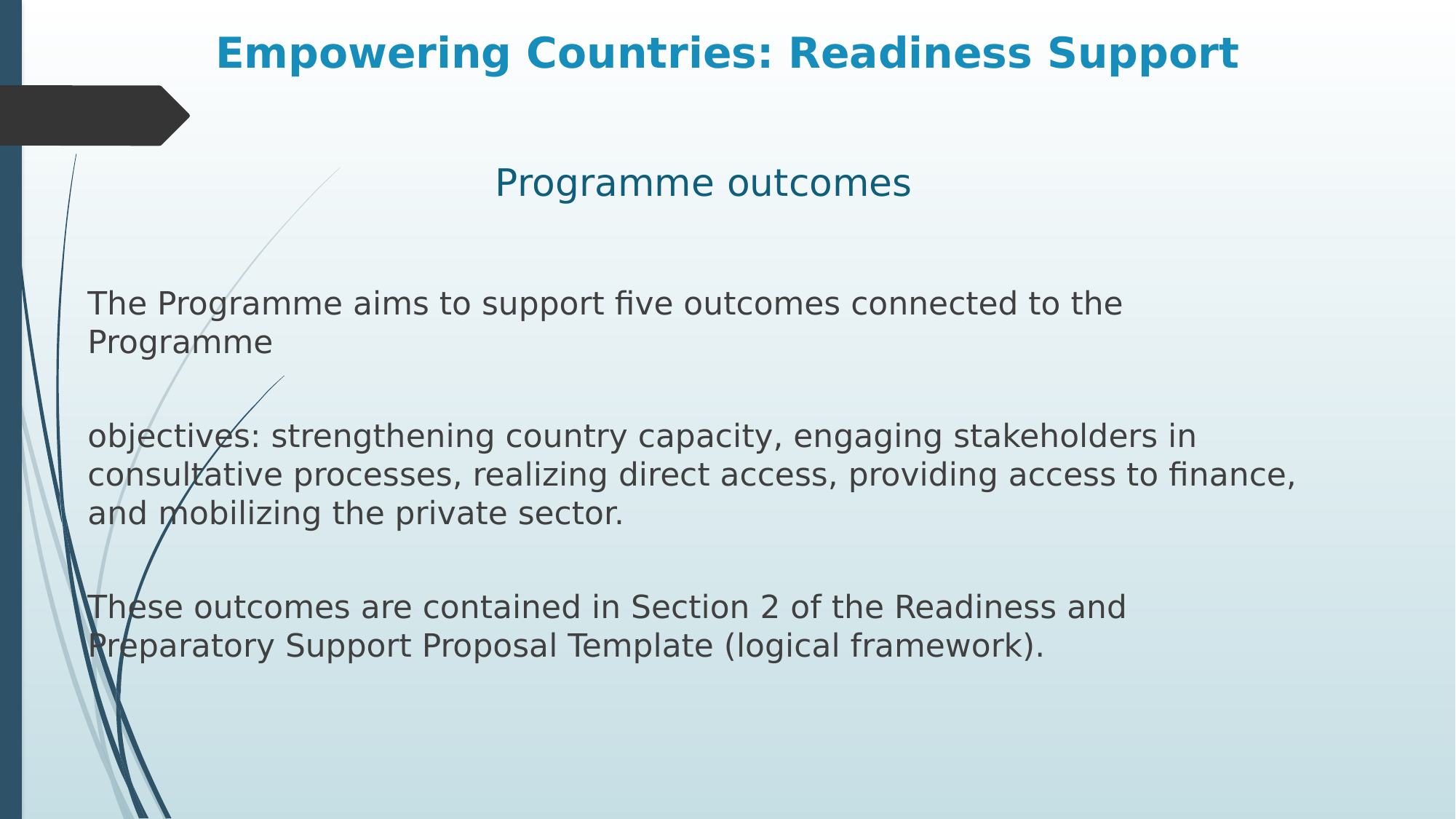

# Empowering Countries: Readiness Support
Programme outcomes

The Programme aims to support five outcomes connected to the Programme

objectives: strengthening country capacity, engaging stakeholders in consultative processes, realizing direct access, providing access to finance, and mobilizing the private sector.

These outcomes are contained in Section 2 of the Readiness and Preparatory Support Proposal Template (logical framework).